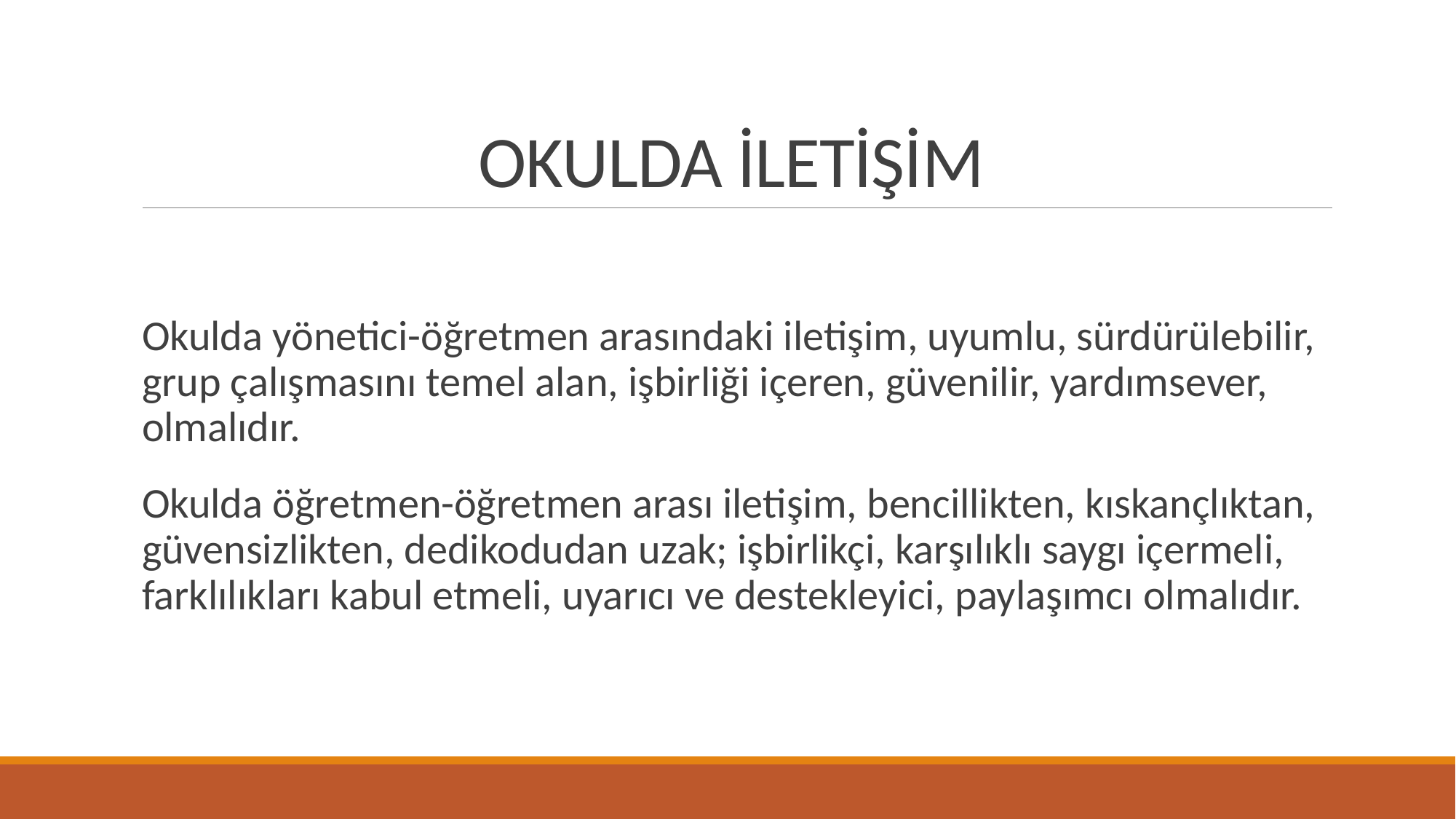

# OKULDA İLETİŞİM
Okulda yönetici-öğretmen arasındaki iletişim, uyumlu, sürdürülebilir, grup çalışmasını temel alan, işbirliği içeren, güvenilir, yardımsever, olmalıdır.
Okulda öğretmen-öğretmen arası iletişim, bencillikten, kıskançlıktan, güvensizlikten, dedikodudan uzak; işbirlikçi, karşılıklı saygı içermeli, farklılıkları kabul etmeli, uyarıcı ve destekleyici, paylaşımcı olmalıdır.